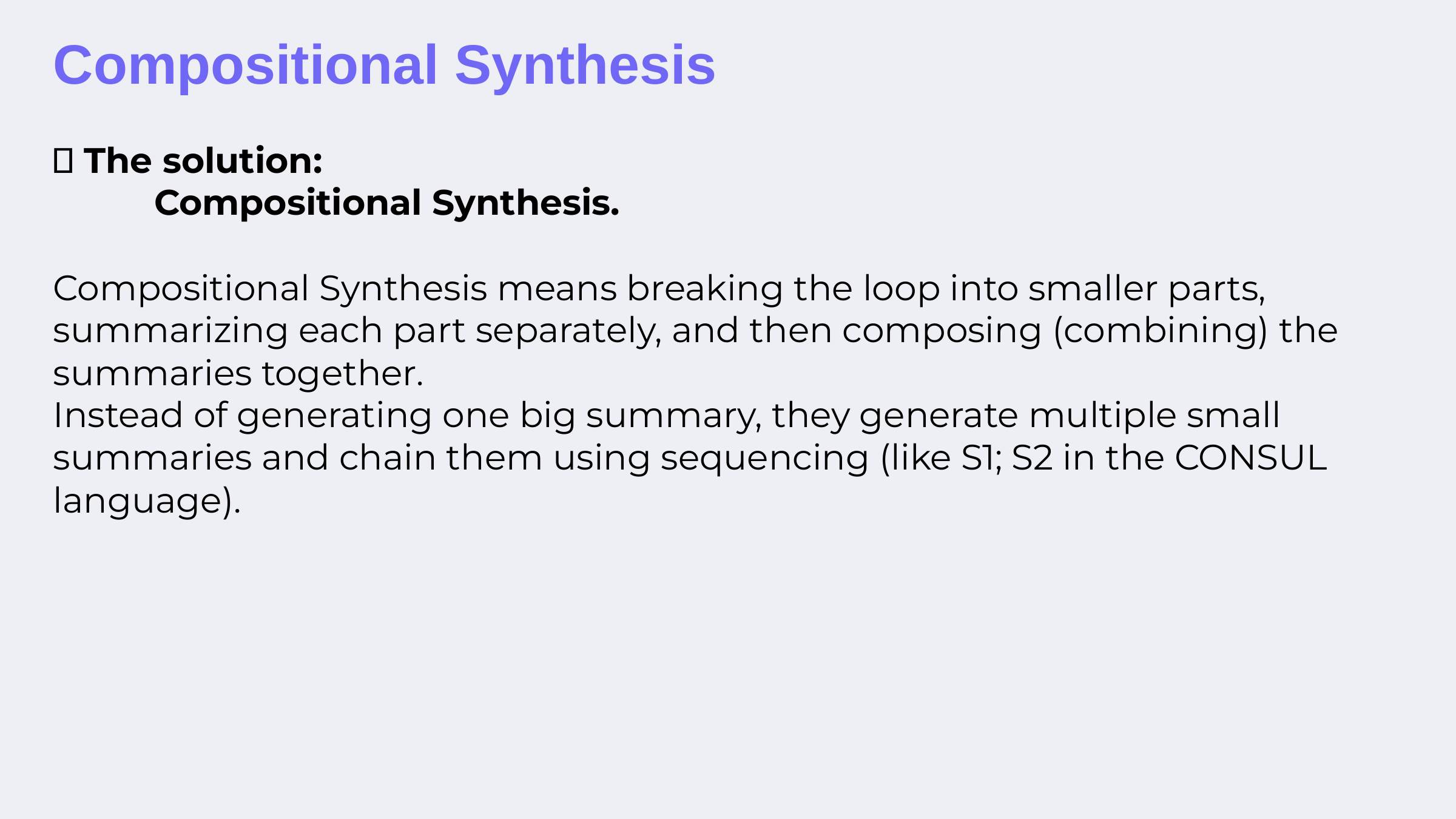

Compositional Synthesis

🧩 The solution:
	 Compositional Synthesis.

Compositional Synthesis means breaking the loop into smaller parts, summarizing each part separately, and then composing (combining) the summaries together.
Instead of generating one big summary, they generate multiple small summaries and chain them using sequencing (like S1; S2 in the CONSUL language).